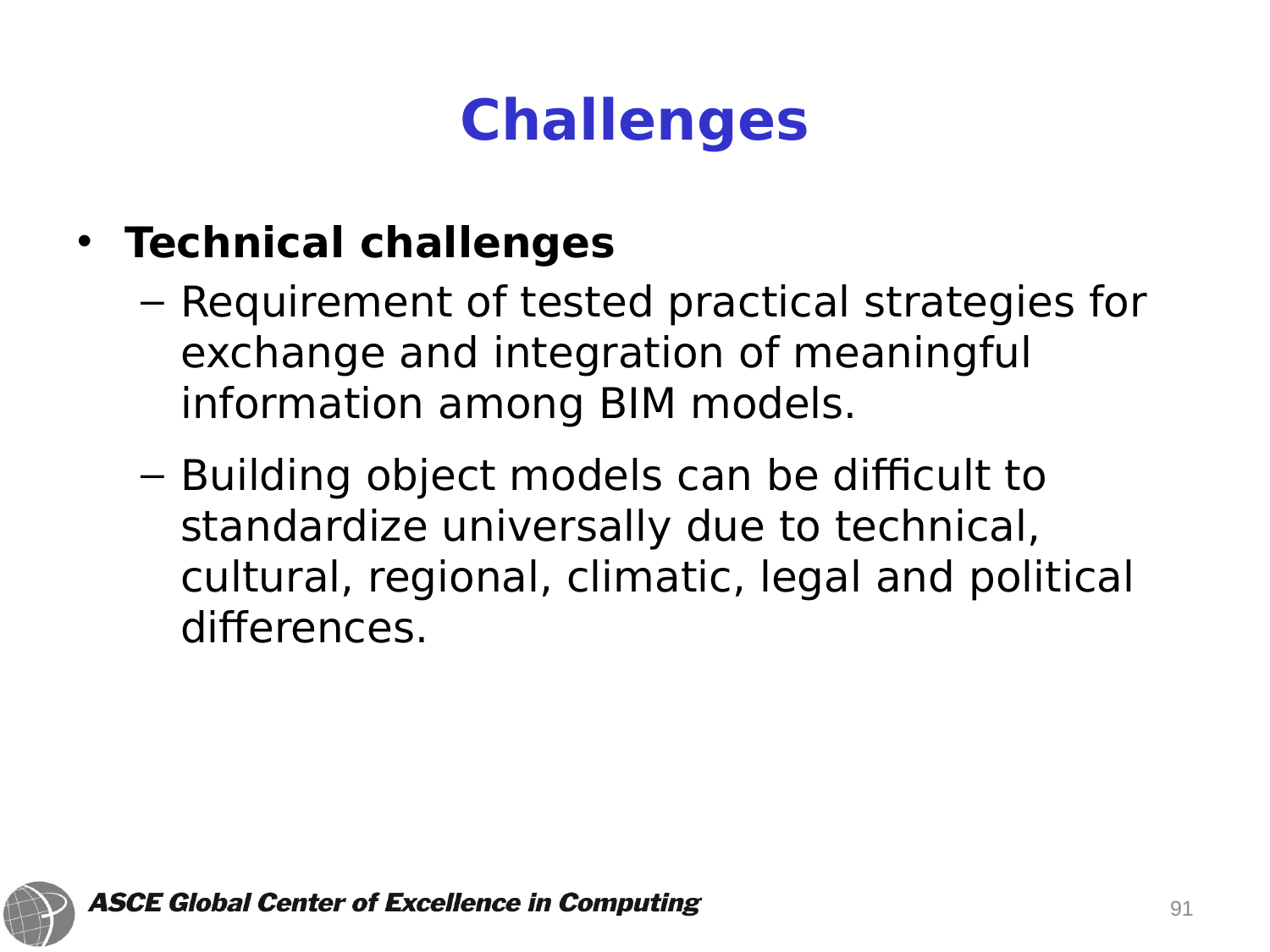

# Challenges
Technical challenges
Requirement of tested practical strategies for exchange and integration of meaningful information among BIM models.
Building object models can be difficult to  standardize universally due to technical, cultural, regional, climatic, legal and political differences.
91